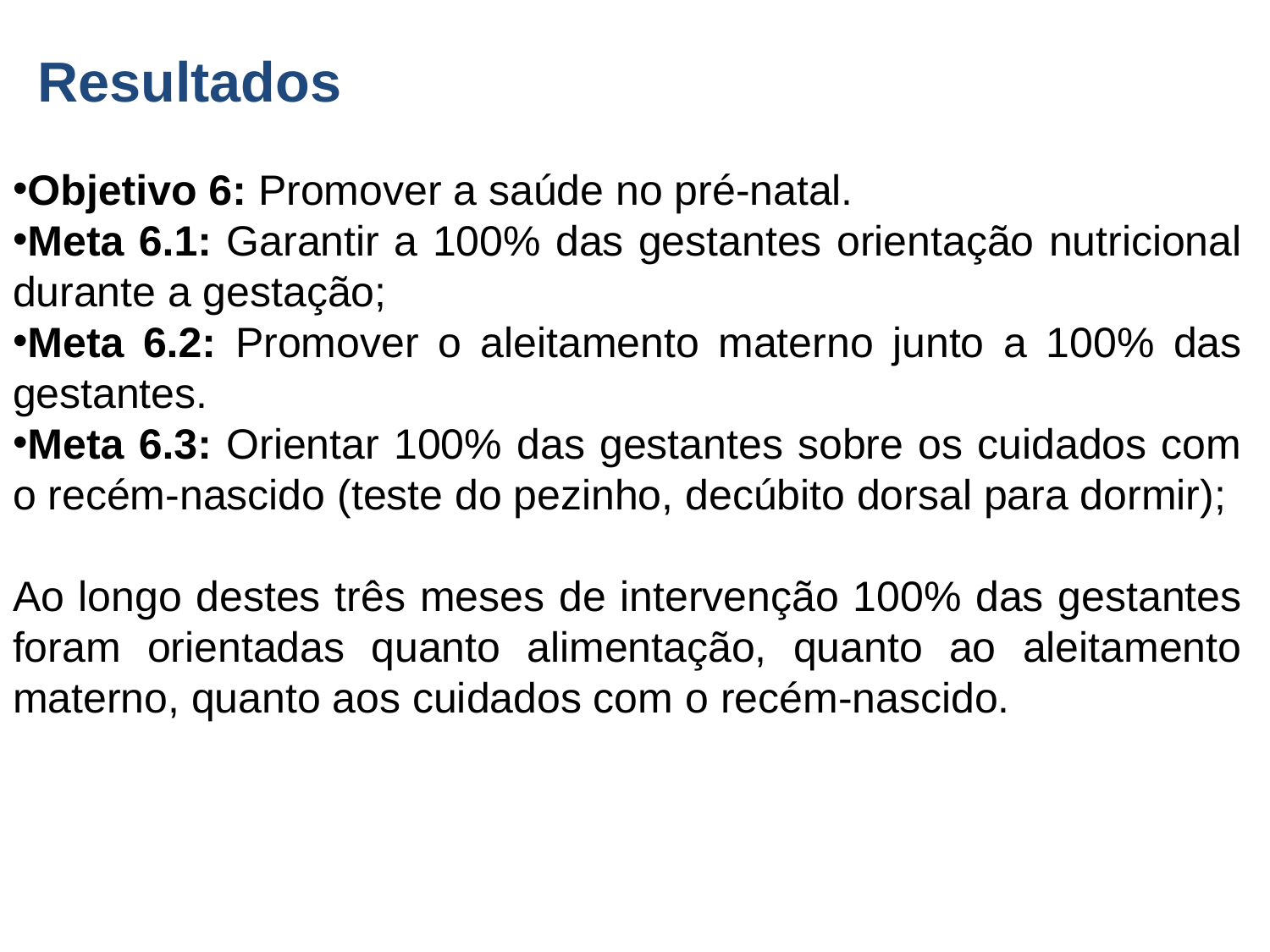

# Resultados
Objetivo 6: Promover a saúde no pré-natal.
Meta 6.1: Garantir a 100% das gestantes orientação nutricional durante a gestação;
Meta 6.2: Promover o aleitamento materno junto a 100% das gestantes.
Meta 6.3: Orientar 100% das gestantes sobre os cuidados com o recém-nascido (teste do pezinho, decúbito dorsal para dormir);

Ao longo destes três meses de intervenção 100% das gestantes foram orientadas quanto alimentação, quanto ao aleitamento materno, quanto aos cuidados com o recém-nascido.